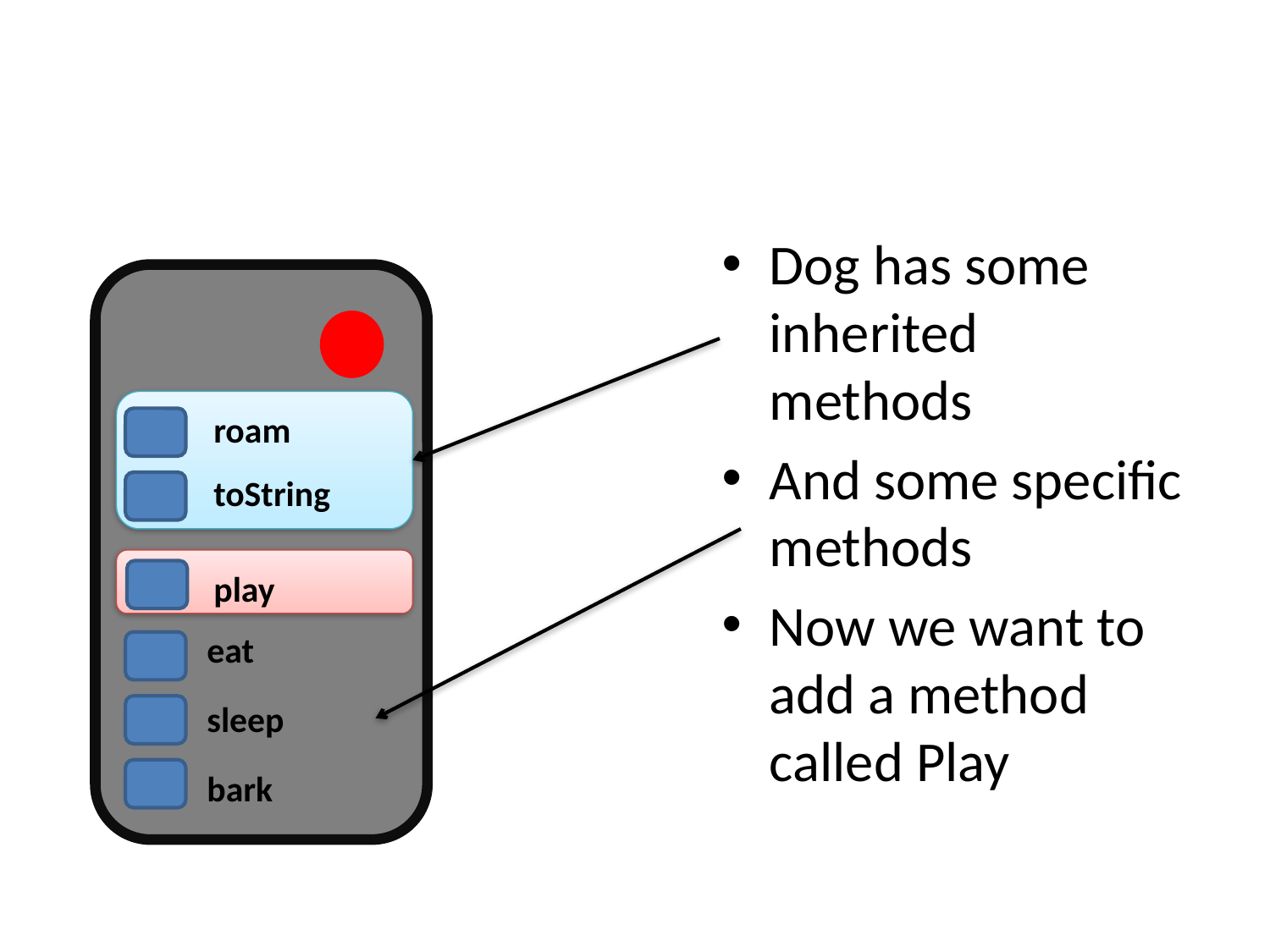

#
Dog has some inherited methods
And some specific methods
Now we want to add a method called Play

roam

toString

play
eat

sleep

bark